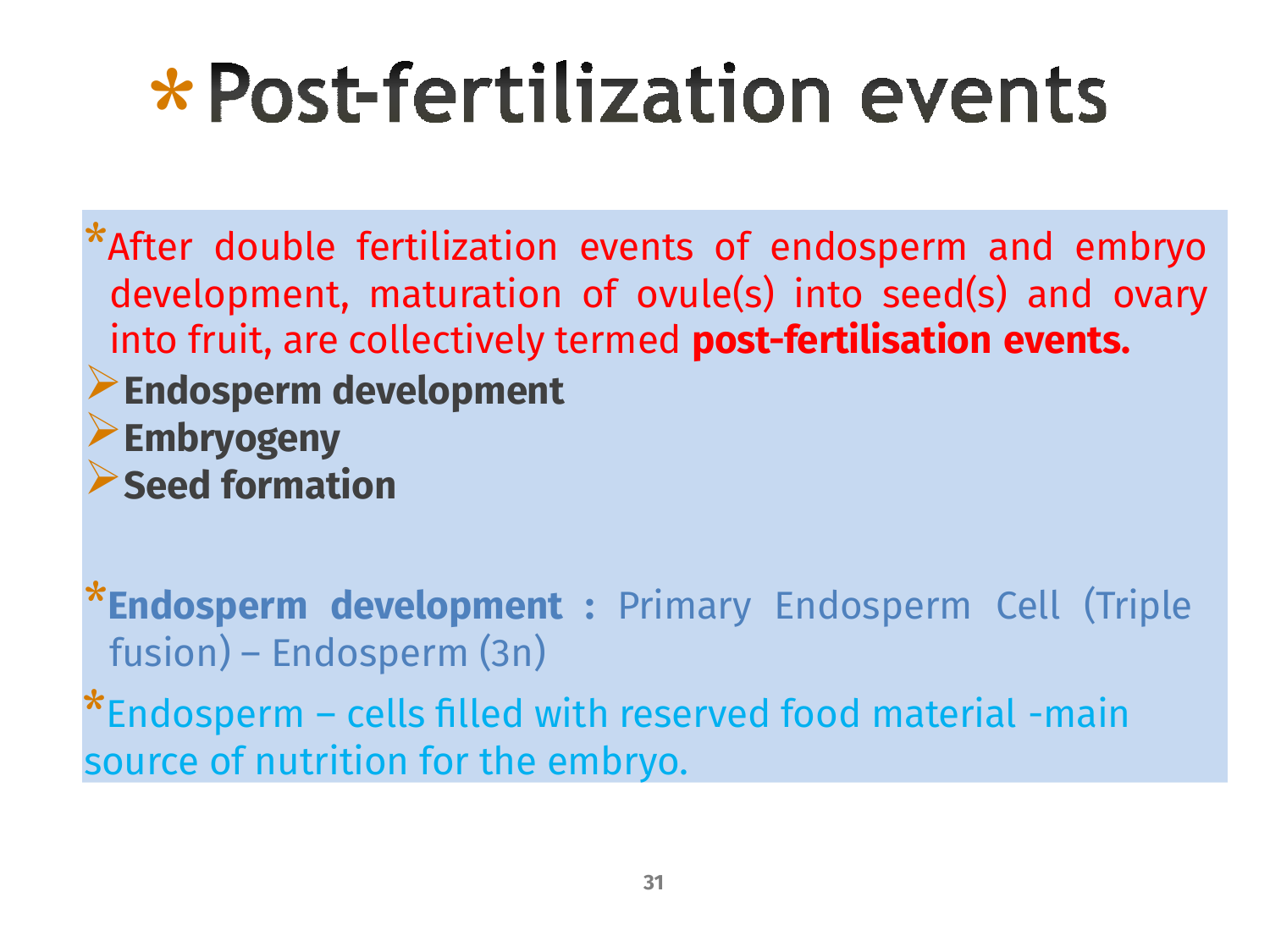

# *

*After double fertilization events of endosperm and embryo  development, maturation of ovule(s) into seed(s) and ovary  into fruit, are collectively termed post-fertilisation events.
Endosperm development
Embryogeny
Seed formation

*Endosperm development : Primary Endosperm Cell (Triple  fusion) – Endosperm (3n)
*Endosperm – cells filled with reserved food material -main
source of nutrition for the embryo.
31